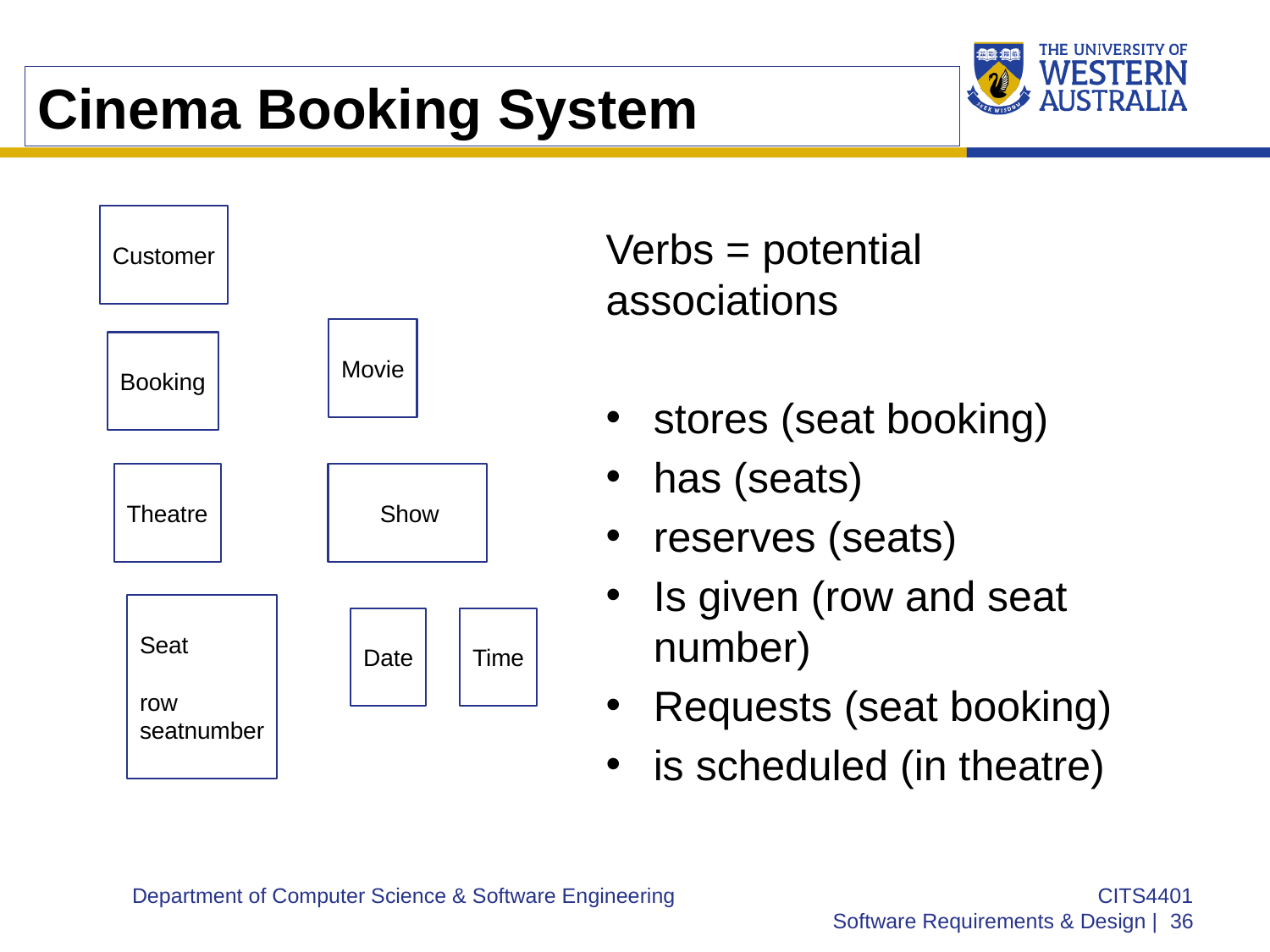

# Cinema Booking System

Customer

Verbs = potential associations

stores (seat booking)
has (seats)
reserves (seats)
Is given (row and seat number)
Requests (seat booking)
is scheduled (in theatre)

Movie

Booking

Theatre

      Show

Seat

row
seatnumber

Date

Time